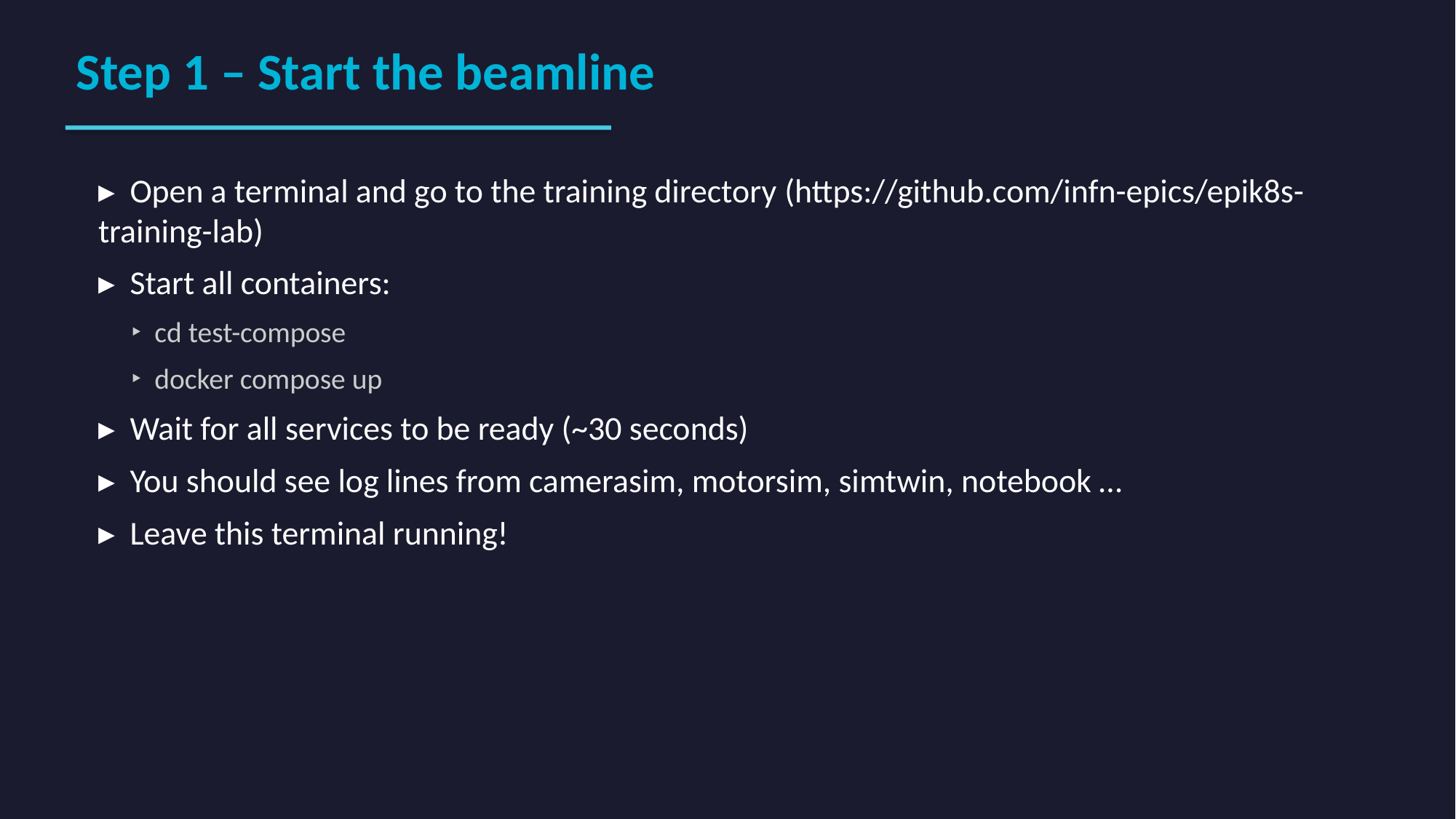

Step 1 – Start the beamline

▸  Open a terminal and go to the training directory (https://github.com/infn-epics/epik8s-training-lab)
▸  Start all containers:
     ‣  cd test-compose
     ‣  docker compose up
▸  Wait for all services to be ready (~30 seconds)
▸  You should see log lines from camerasim, motorsim, simtwin, notebook …
▸  Leave this terminal running!